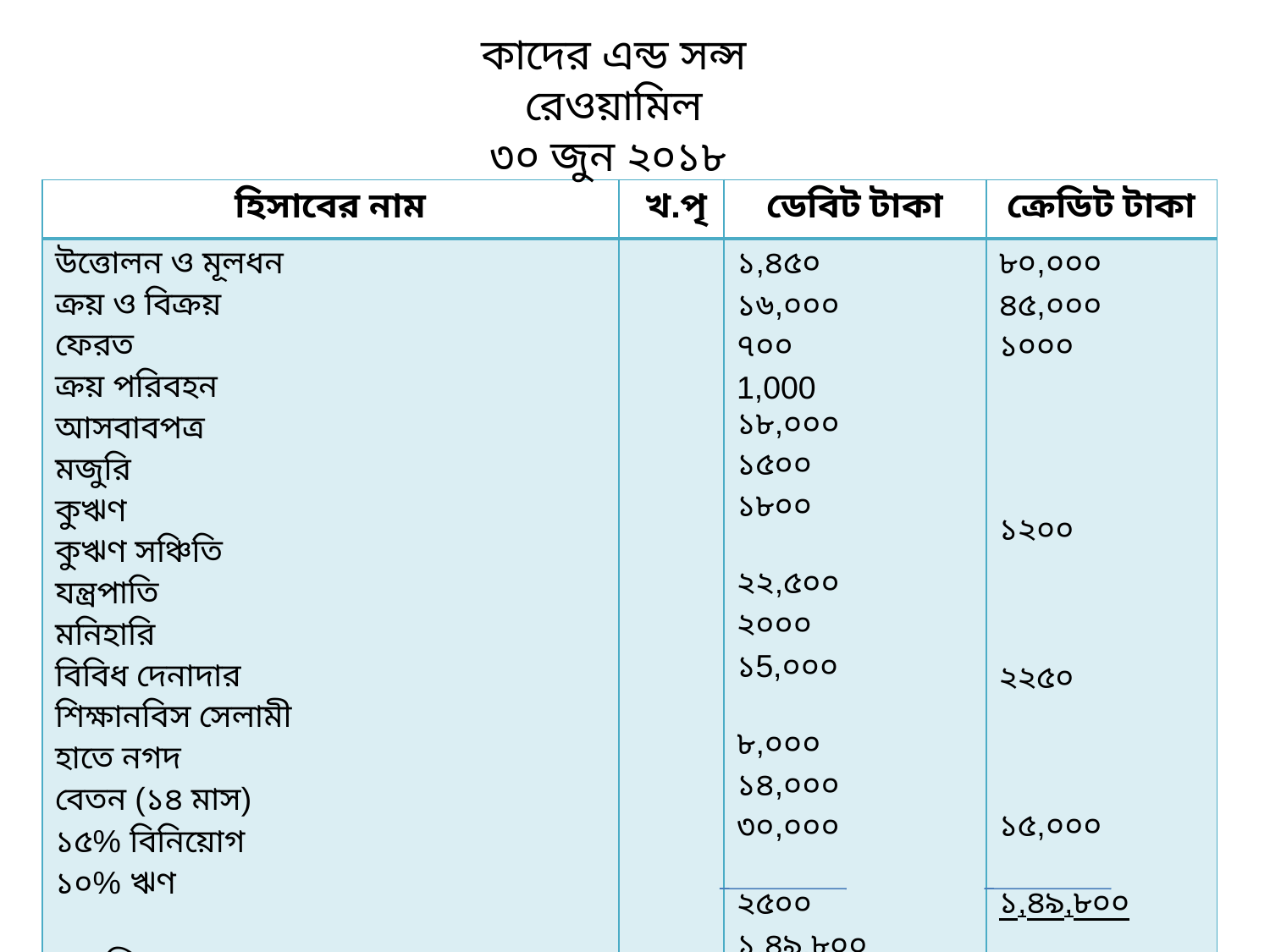

কাদের এন্ড সন্স
রেওয়ামিল
৩০ জুন ২০১৮
| হিসাবের নাম | খ.পৃ | ডেবিট টাকা | ক্রেডিট টাকা |
| --- | --- | --- | --- |
| উত্তোলন ও মূলধন ক্রয় ও বিক্রয় ফেরত ক্রয় পরিবহন আসবাবপত্র মজুরি কুঋণ কুঋণ সঞ্চিতি যন্ত্রপাতি মনিহারি বিবিধ দেনাদার শিক্ষানবিস সেলামী হাতে নগদ বেতন (১৪ মাস) ১৫% বিনিয়োগ ১০% ঋণ প্রারম্ভিক মজুদ |  | ১,৪৫০ ১৬,০০০ ৭০০ 1,000 ১৮,০০০ ১৫০০ ১৮০০ ২২,৫০০ ২০০০ ১5,০০০ ৮,০০০ ১৪,০০০ ৩০,০০০ ২৫০০ ১,৪৯,৮০০ | ৮০,০০০ ৪৫,০০০ ১০০০ ১২০০ ২২৫০ ১৫,০০০ ১,৪৯,‌৮০০ |